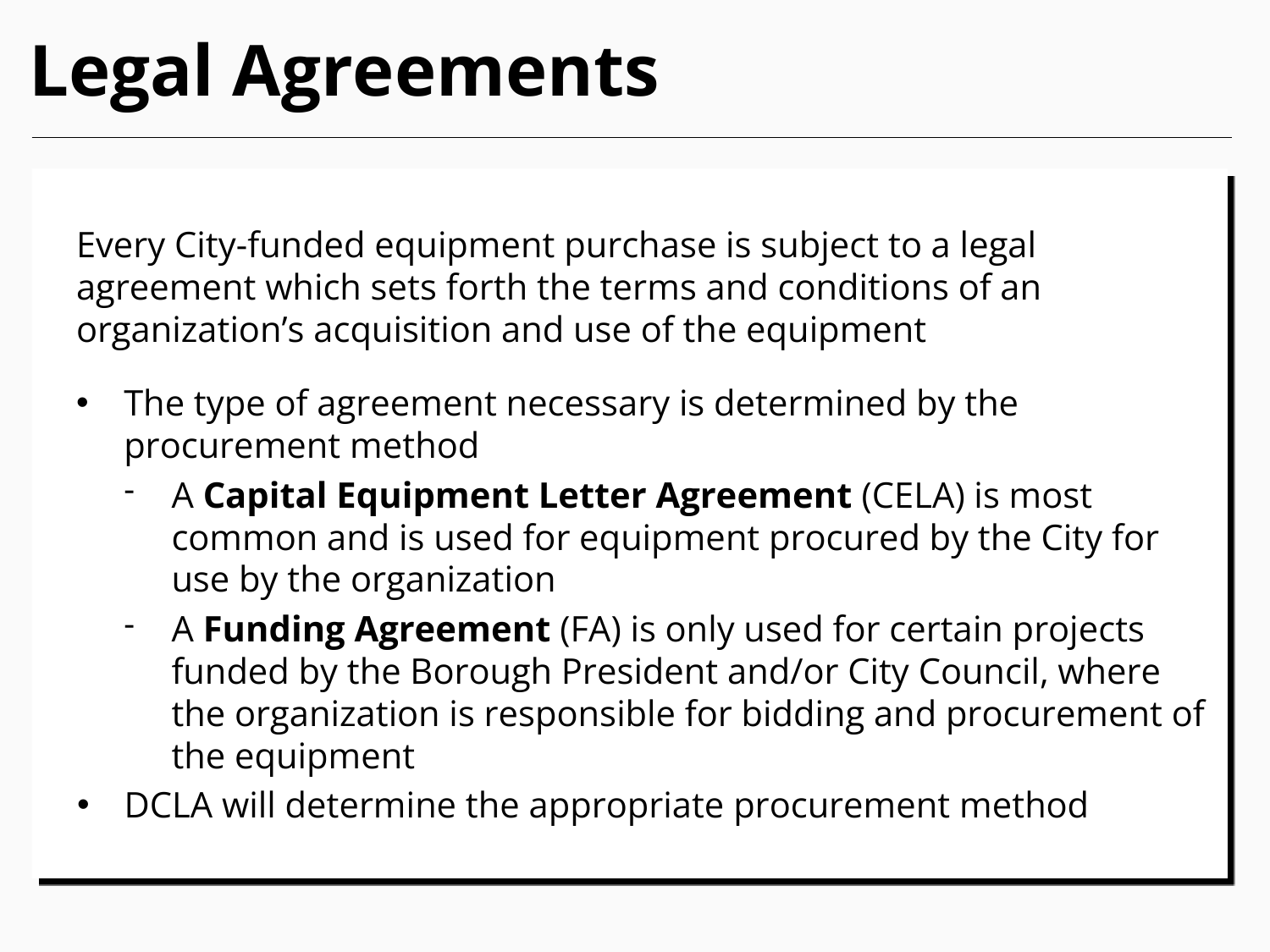

# Legal Agreements
Every City-funded equipment purchase is subject to a legal agreement which sets forth the terms and conditions of an organization’s acquisition and use of the equipment

The type of agreement necessary is determined by the procurement method
A Capital Equipment Letter Agreement (CELA) is most common and is used for equipment procured by the City for use by the organization
A Funding Agreement (FA) is only used for certain projects funded by the Borough President and/or City Council, where the organization is responsible for bidding and procurement of the equipment
DCLA will determine the appropriate procurement method